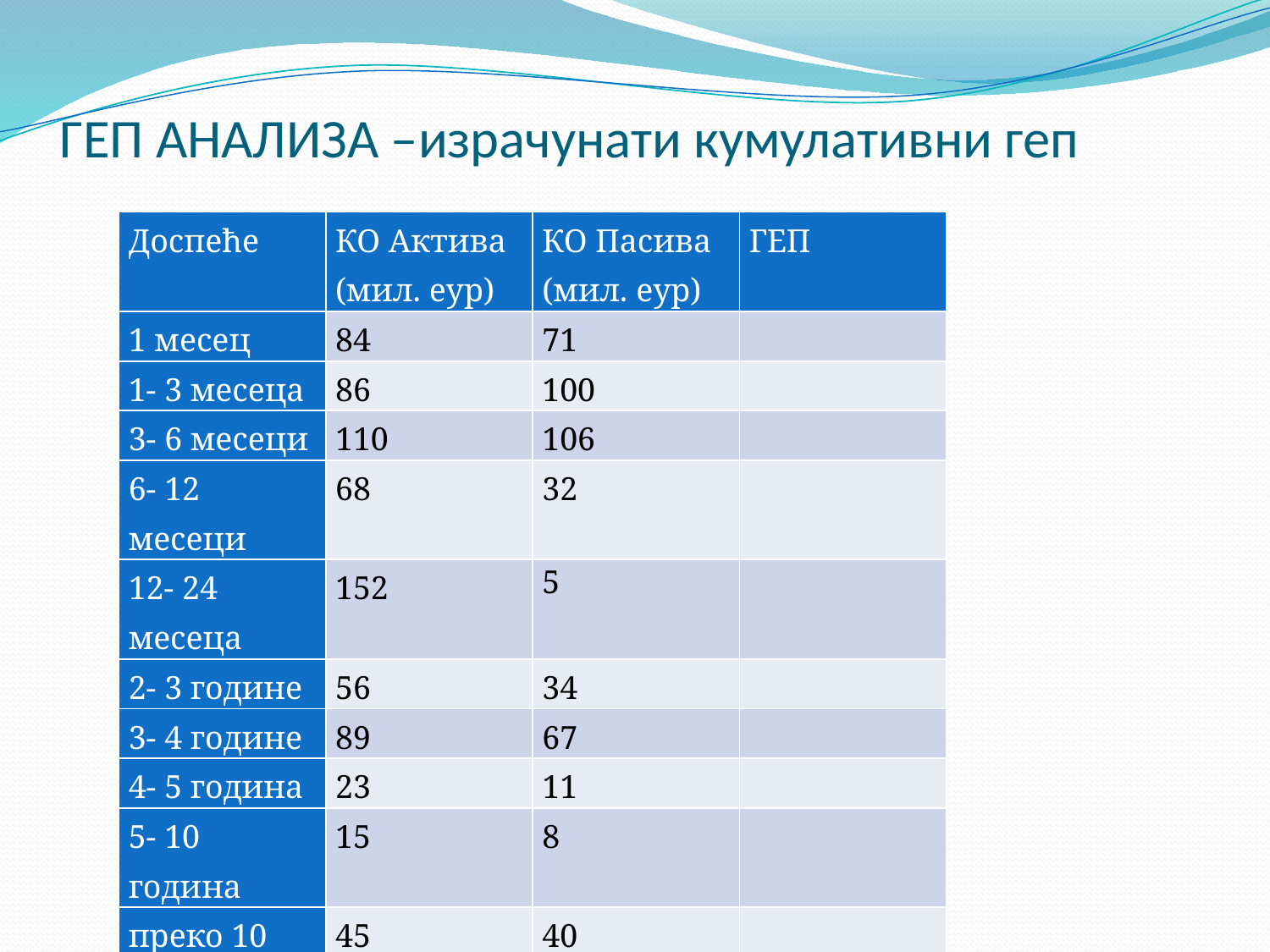

# ГЕП АНАЛИЗА –израчунати кумулативни геп
| Доспеће | КО Актива (мил. еур) | КО Пасива (мил. еур) | ГЕП |
| --- | --- | --- | --- |
| 1 месец | 84 | 71 |  |
| 1- 3 месеца | 86 | 100 |  |
| 3- 6 месеци | 110 | 106 |  |
| 6- 12 месеци | 68 | 32 |  |
| 12- 24 месеца | 152 | 5 |  |
| 2- 3 године | 56 | 34 |  |
| 3- 4 године | 89 | 67 |  |
| 4- 5 година | 23 | 11 |  |
| 5- 10 година | 15 | 8 |  |
| преко 10 година | 45 | 40 |  |
|  |  | Кумулативни геп |  |